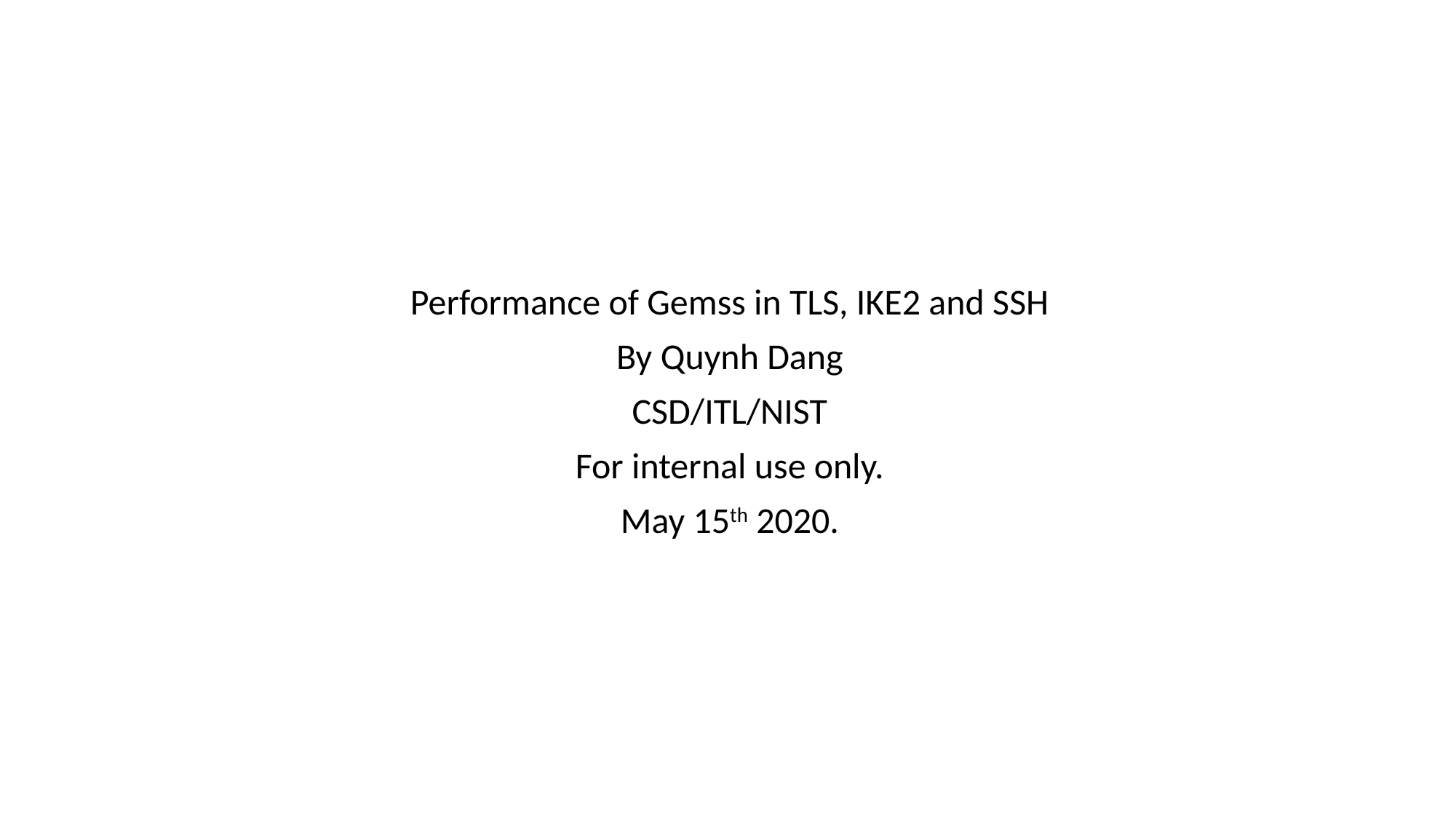

Performance of Gemss in TLS, IKE2 and SSH
By Quynh Dang
CSD/ITL/NIST
For internal use only.
May 15th 2020.